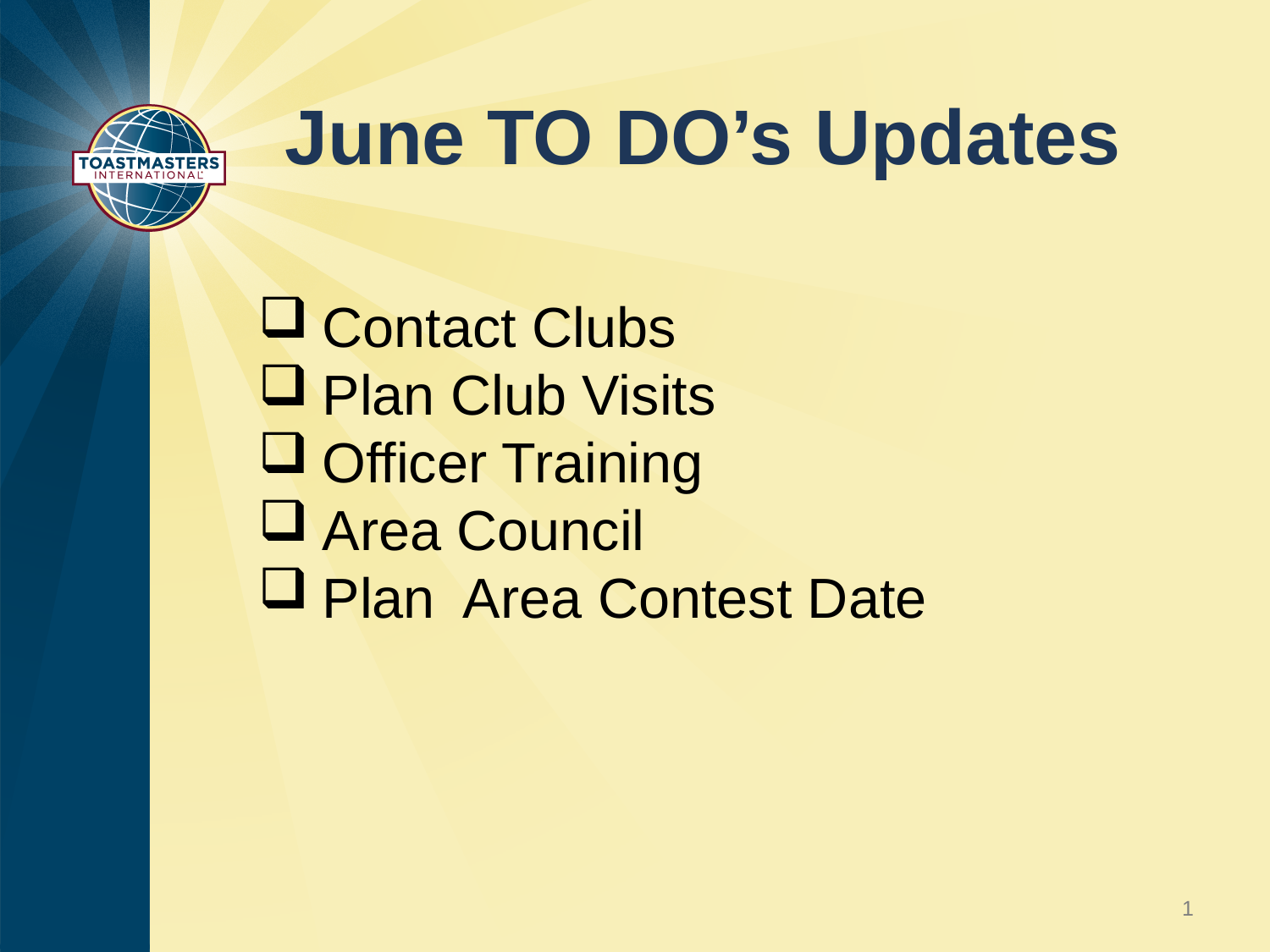

# June TO DO’s Updates
Contact Clubs
Plan Club Visits
Officer Training
Area Council
Plan  Area Contest Date
1